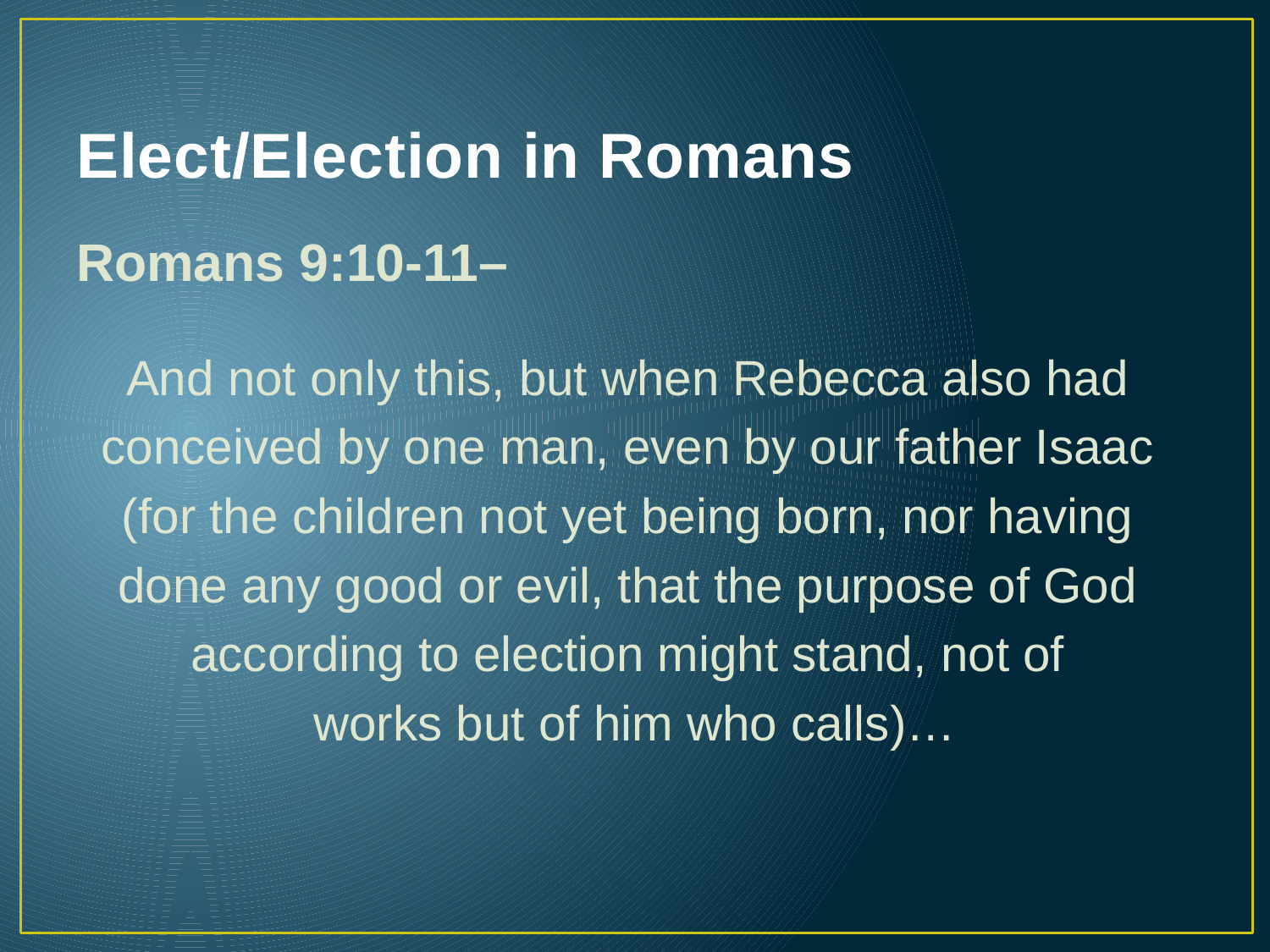

# Elect/Election in Romans
Romans 9:10-11–

And not only this, but when Rebecca also had
conceived by one man, even by our father Isaac
(for the children not yet being born, nor having
done any good or evil, that the purpose of God
according to election might stand, not of
works but of him who calls)…